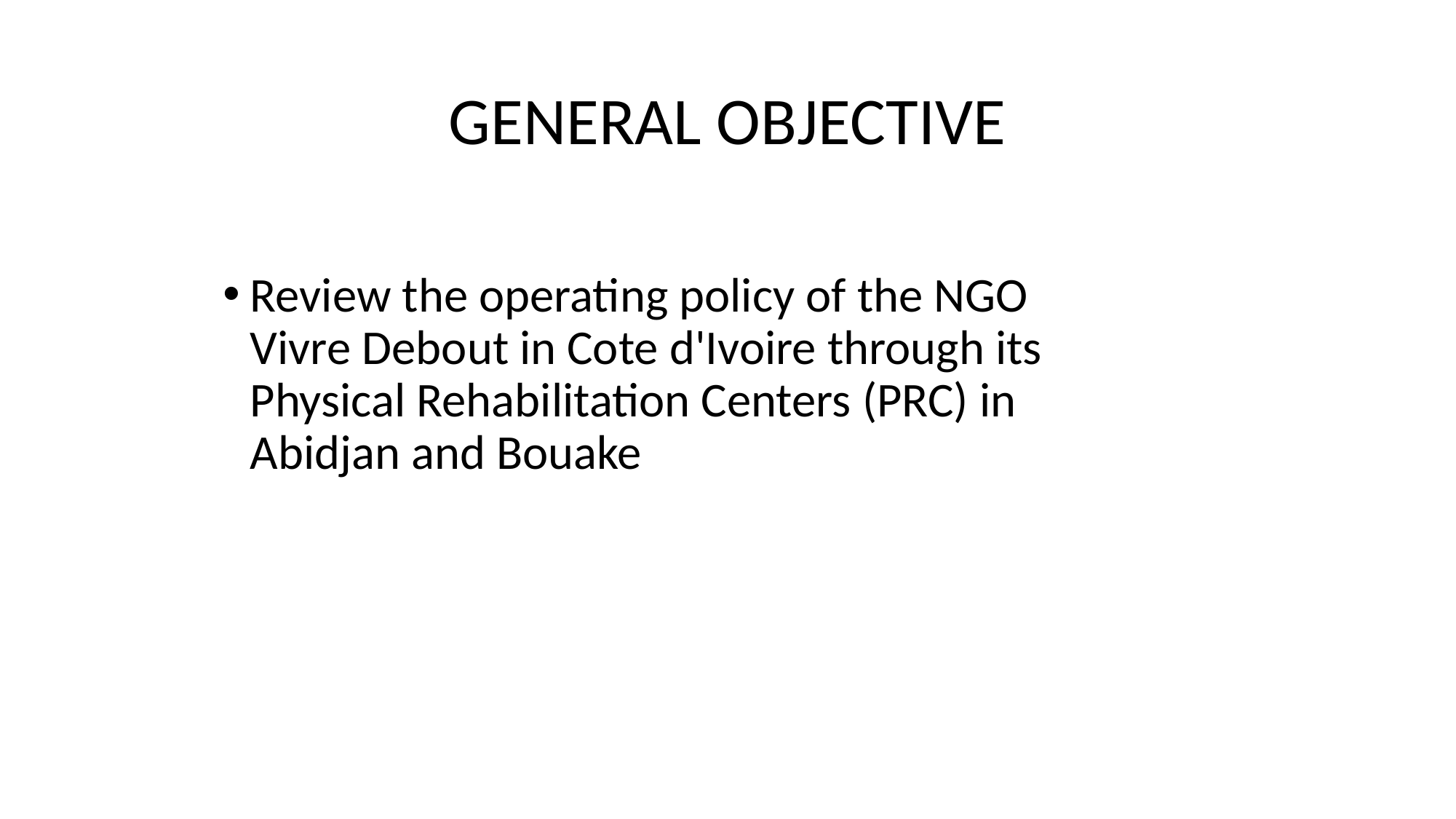

# GENERAL OBJECTIVE
Review the operating policy of the NGO Vivre Debout in Cote d'Ivoire through its Physical Rehabilitation Centers (PRC) in Abidjan and Bouake